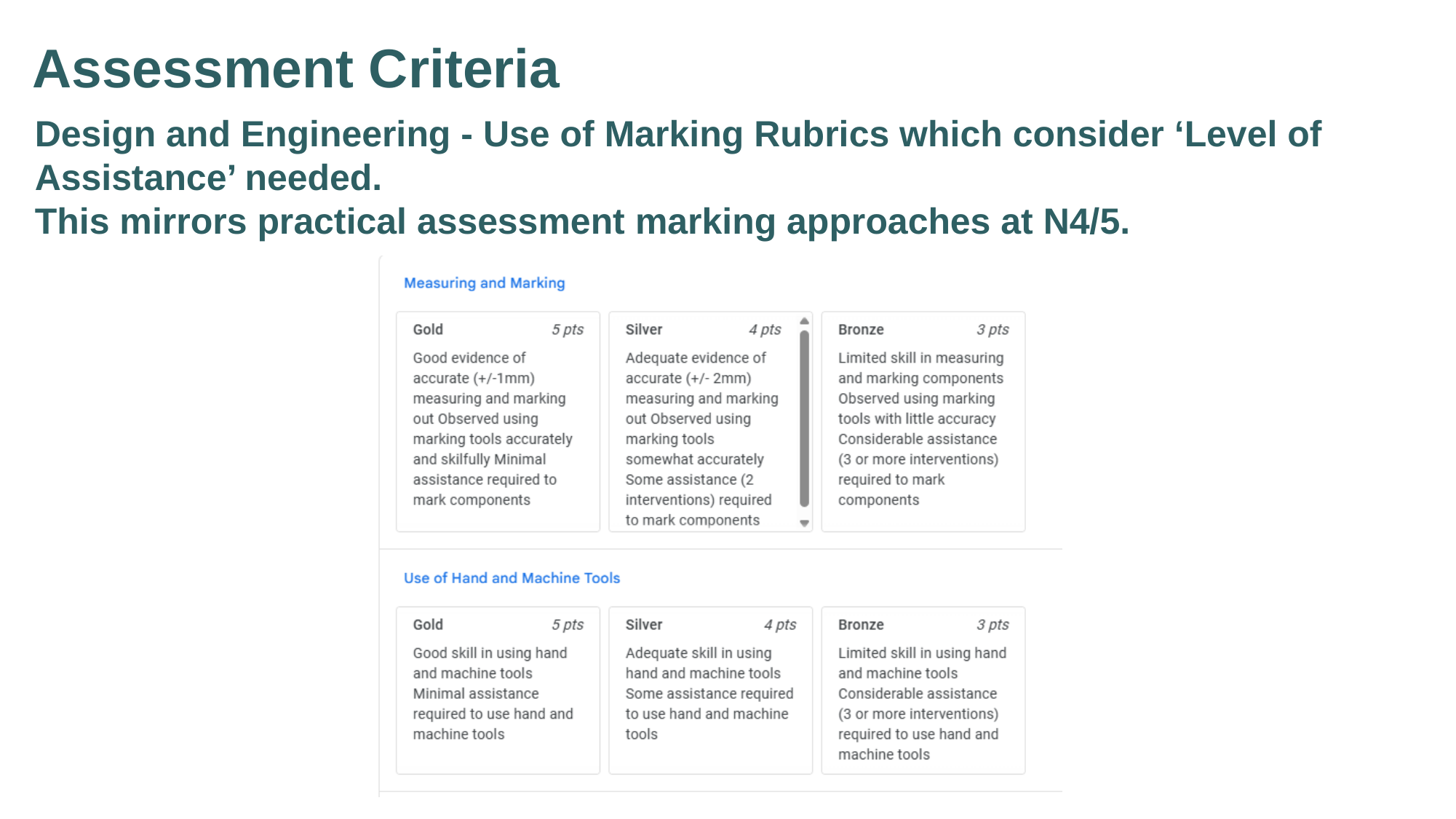

Assessment Criteria

Design and Engineering - Use of Marking Rubrics which consider ‘Level of Assistance’ needed.
This mirrors practical assessment marking approaches at N4/5.